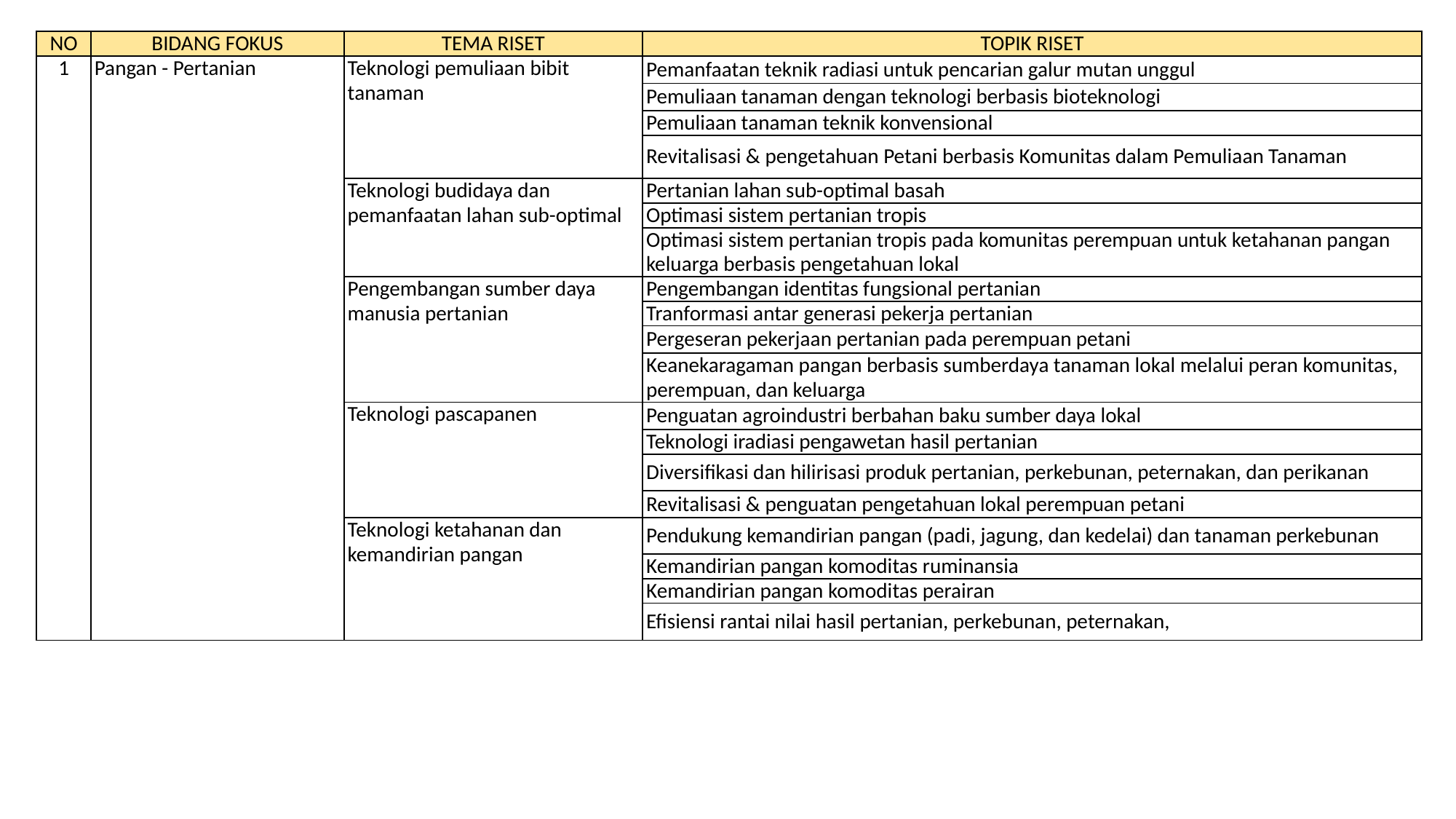

| NO | BIDANG FOKUS | TEMA RISET | TOPIK RISET |
| --- | --- | --- | --- |
| 1 | Pangan - Pertanian | Teknologi pemuliaan bibit tanaman | Pemanfaatan teknik radiasi untuk pencarian galur mutan unggul |
|  |  |  | Pemuliaan tanaman dengan teknologi berbasis bioteknologi |
|  |  |  | Pemuliaan tanaman teknik konvensional |
|  |  |  | Revitalisasi & pengetahuan Petani berbasis Komunitas dalam Pemuliaan Tanaman |
|  |  | Teknologi budidaya dan pemanfaatan lahan sub-optimal | Pertanian lahan sub-optimal basah |
|  |  |  | Optimasi sistem pertanian tropis |
|  |  |  | Optimasi sistem pertanian tropis pada komunitas perempuan untuk ketahanan pangan keluarga berbasis pengetahuan lokal |
|  |  | Pengembangan sumber daya manusia pertanian | Pengembangan identitas fungsional pertanian |
|  |  |  | Tranformasi antar generasi pekerja pertanian |
|  |  |  | Pergeseran pekerjaan pertanian pada perempuan petani |
|  |  |  | Keanekaragaman pangan berbasis sumberdaya tanaman lokal melalui peran komunitas, perempuan, dan keluarga |
|  |  | Teknologi pascapanen | Penguatan agroindustri berbahan baku sumber daya lokal |
|  |  |  | Teknologi iradiasi pengawetan hasil pertanian |
|  |  |  | Diversifikasi dan hilirisasi produk pertanian, perkebunan, peternakan, dan perikanan |
|  |  |  | Revitalisasi & penguatan pengetahuan lokal perempuan petani |
|  |  | Teknologi ketahanan dan kemandirian pangan | Pendukung kemandirian pangan (padi, jagung, dan kedelai) dan tanaman perkebunan |
|  |  |  | Kemandirian pangan komoditas ruminansia |
|  |  |  | Kemandirian pangan komoditas perairan |
|  |  |  | Efisiensi rantai nilai hasil pertanian, perkebunan, peternakan, |